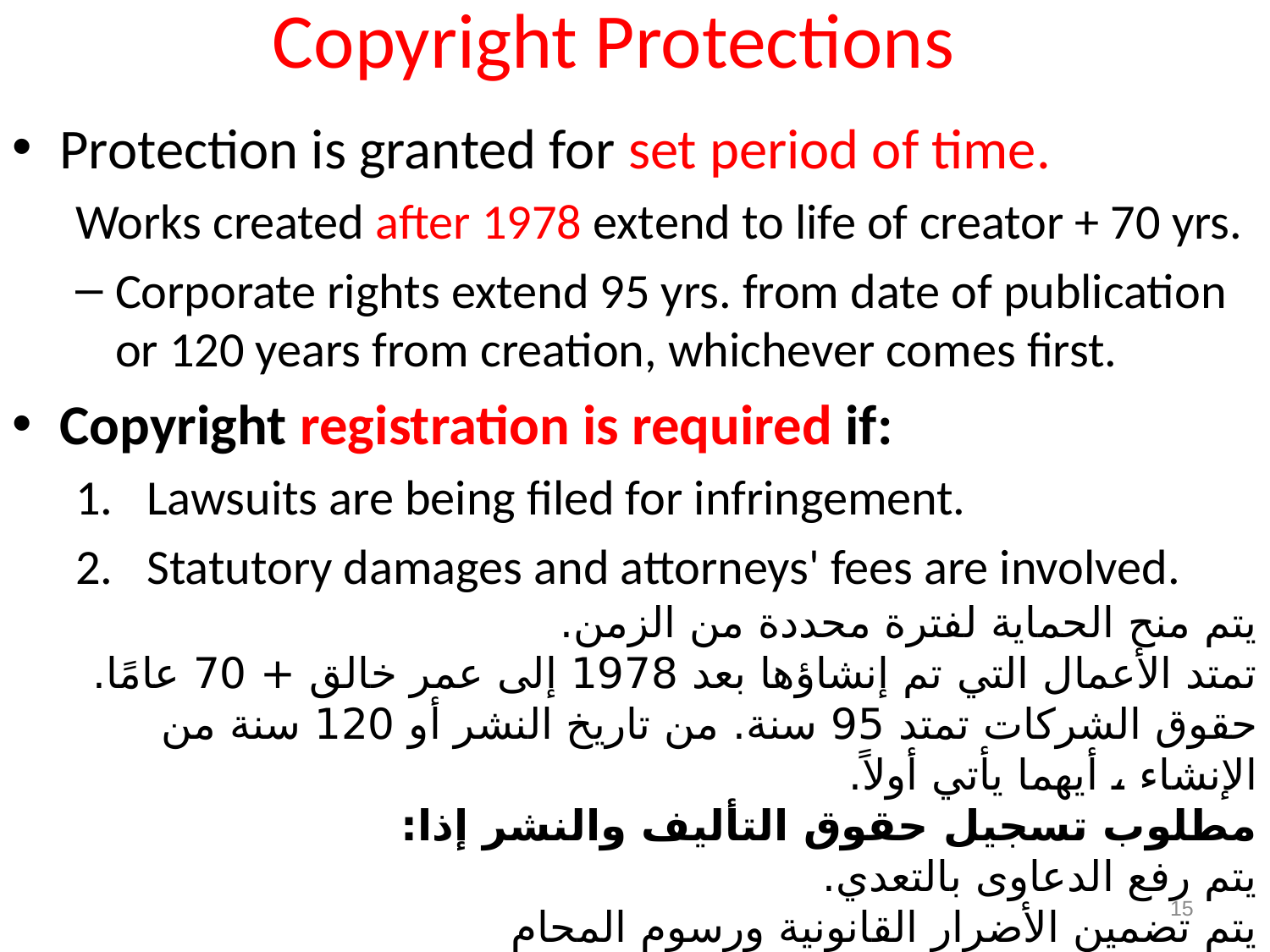

# Copyright Protections
Protection is granted for set period of time.
Works created after 1978 extend to life of creator + 70 yrs.
Corporate rights extend 95 yrs. from date of publication or 120 years from creation, whichever comes first.
Copyright registration is required if:
Lawsuits are being filed for infringement.
Statutory damages and attorneys' fees are involved.
يتم منح الحماية لفترة محددة من الزمن.
تمتد الأعمال التي تم إنشاؤها بعد 1978 إلى عمر خالق + 70 عامًا.
حقوق الشركات تمتد 95 سنة. من تاريخ النشر أو 120 سنة من الإنشاء ، أيهما يأتي أولاً.
مطلوب تسجيل حقوق التأليف والنشر إذا:
يتم رفع الدعاوى بالتعدي.
يتم تضمين الأضرار القانونية ورسوم المحام
15